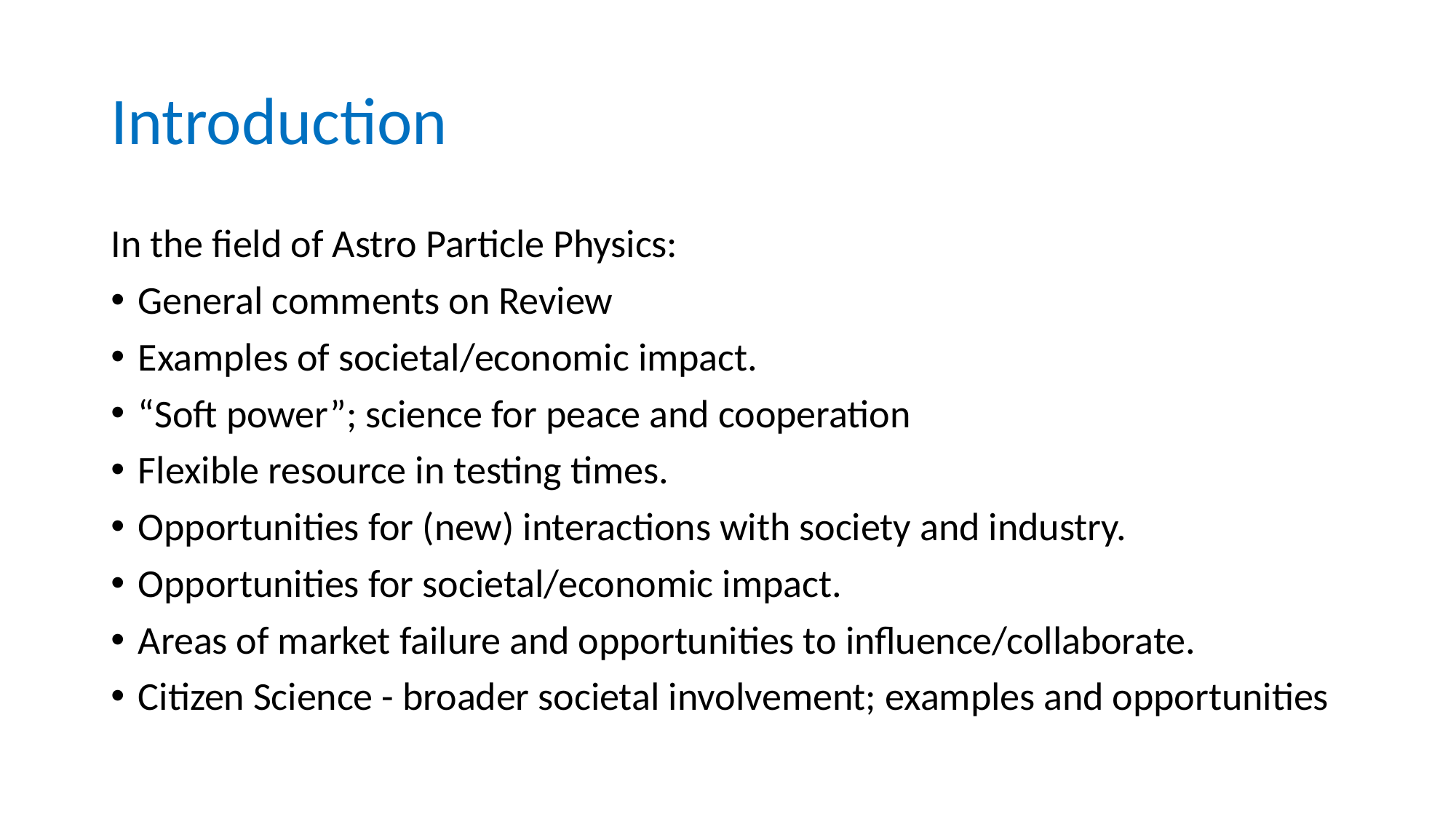

# Introduction
In the field of Astro Particle Physics:
General comments on Review
Examples of societal/economic impact.
“Soft power”; science for peace and cooperation
Flexible resource in testing times.
Opportunities for (new) interactions with society and industry.
Opportunities for societal/economic impact.
Areas of market failure and opportunities to influence/collaborate.
Citizen Science - broader societal involvement; examples and opportunities